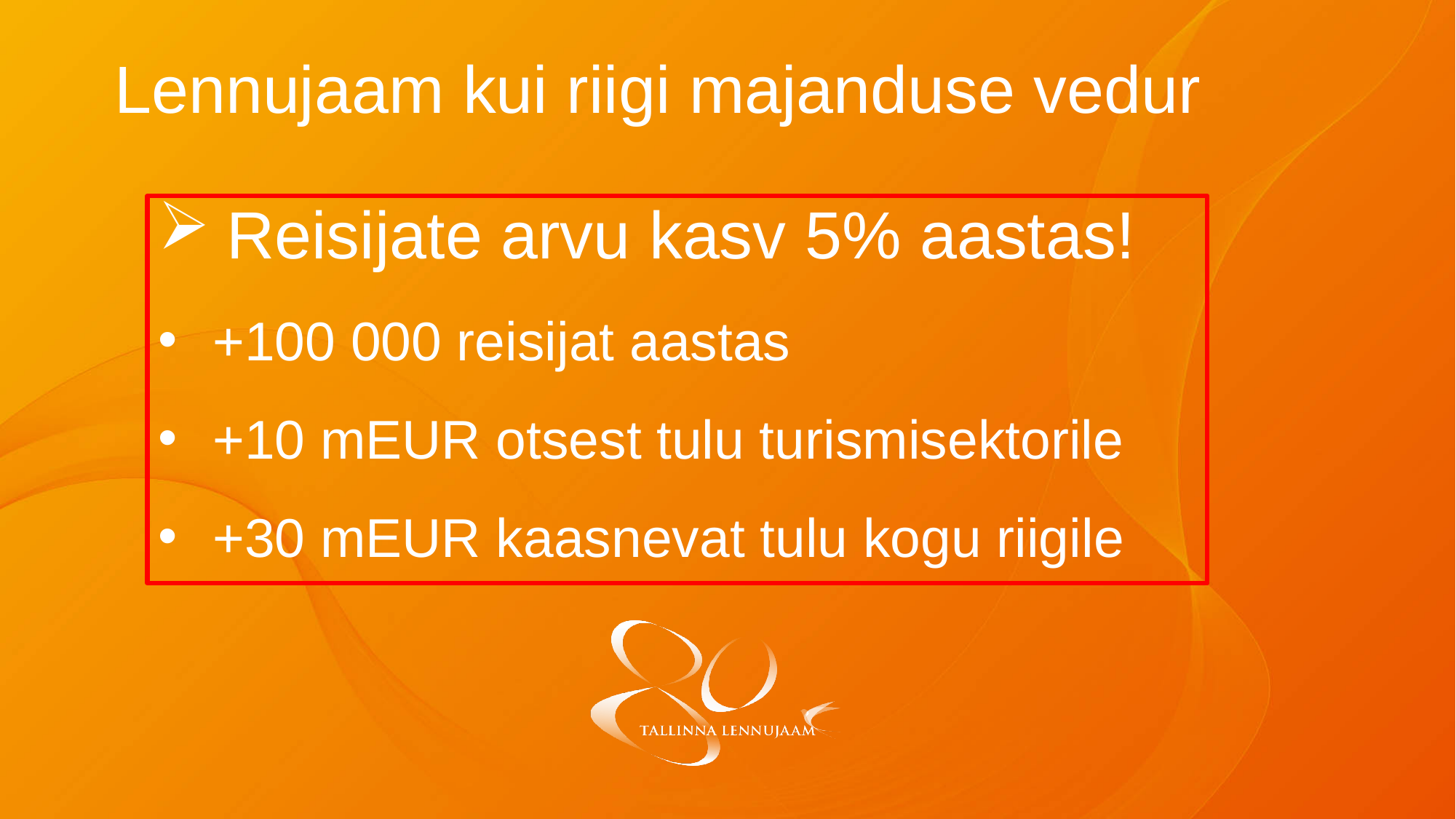

Lennujaam kui riigi majanduse vedur
Reisijate arvu kasv 5% aastas!
+100 000 reisijat aastas
+10 mEUR otsest tulu turismisektorile
+30 mEUR kaasnevat tulu kogu riigile